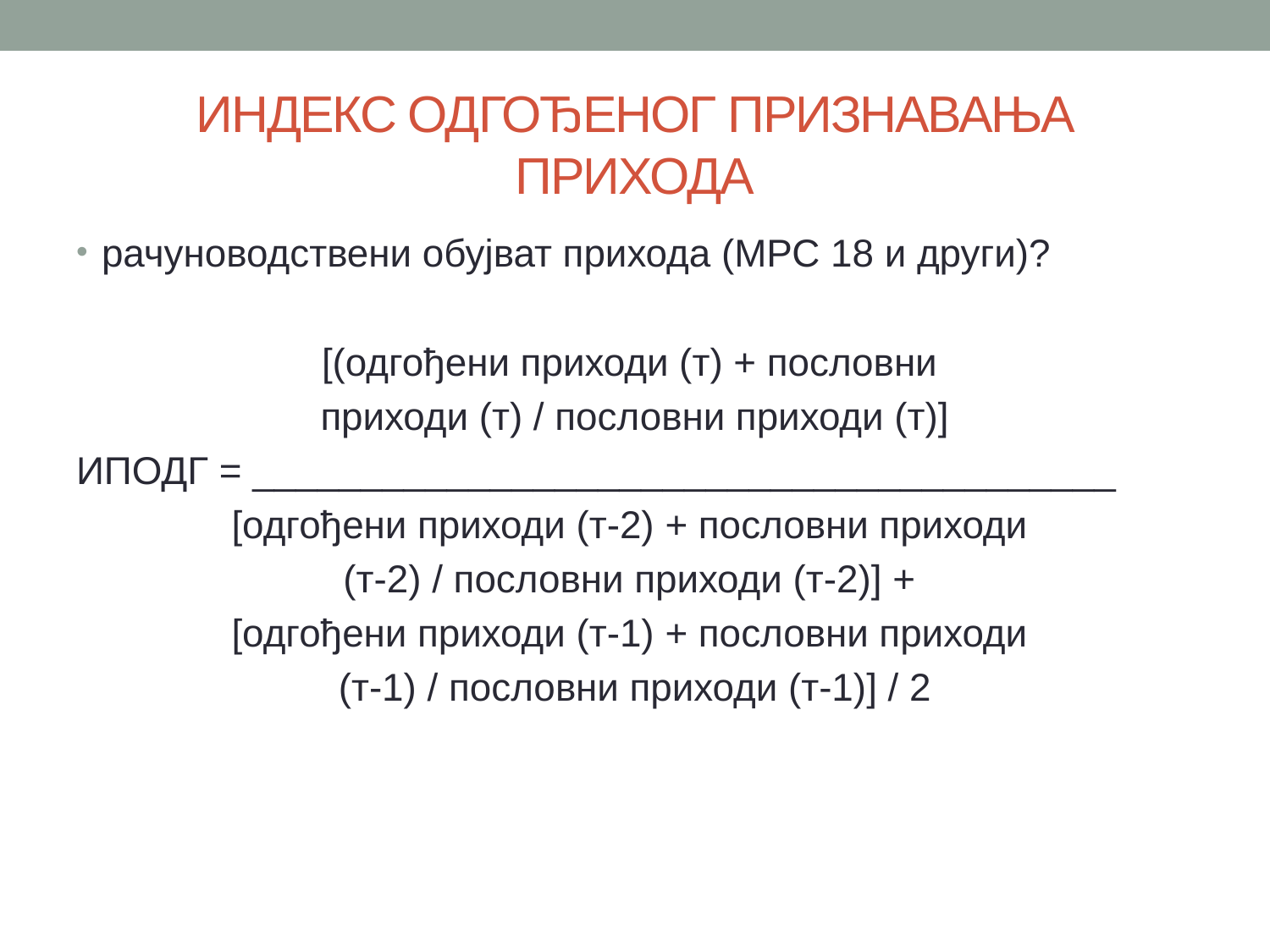

# ИНДЕКС ОДГОЂЕНОГ ПРИЗНАВАЊА ПРИХОДА
рачуноводствени обујват прихода (МРС 18 и други)?

[(одгођени приходи (т) + пословни
приходи (т) / пословни приходи (т)]
ИПОДГ = ________________________________________
[одгођени приходи (т-2) + пословни приходи
(т-2) / пословни приходи (т-2)] +
[одгођени приходи (т-1) + пословни приходи
(т-1) / пословни приходи (т-1)] / 2